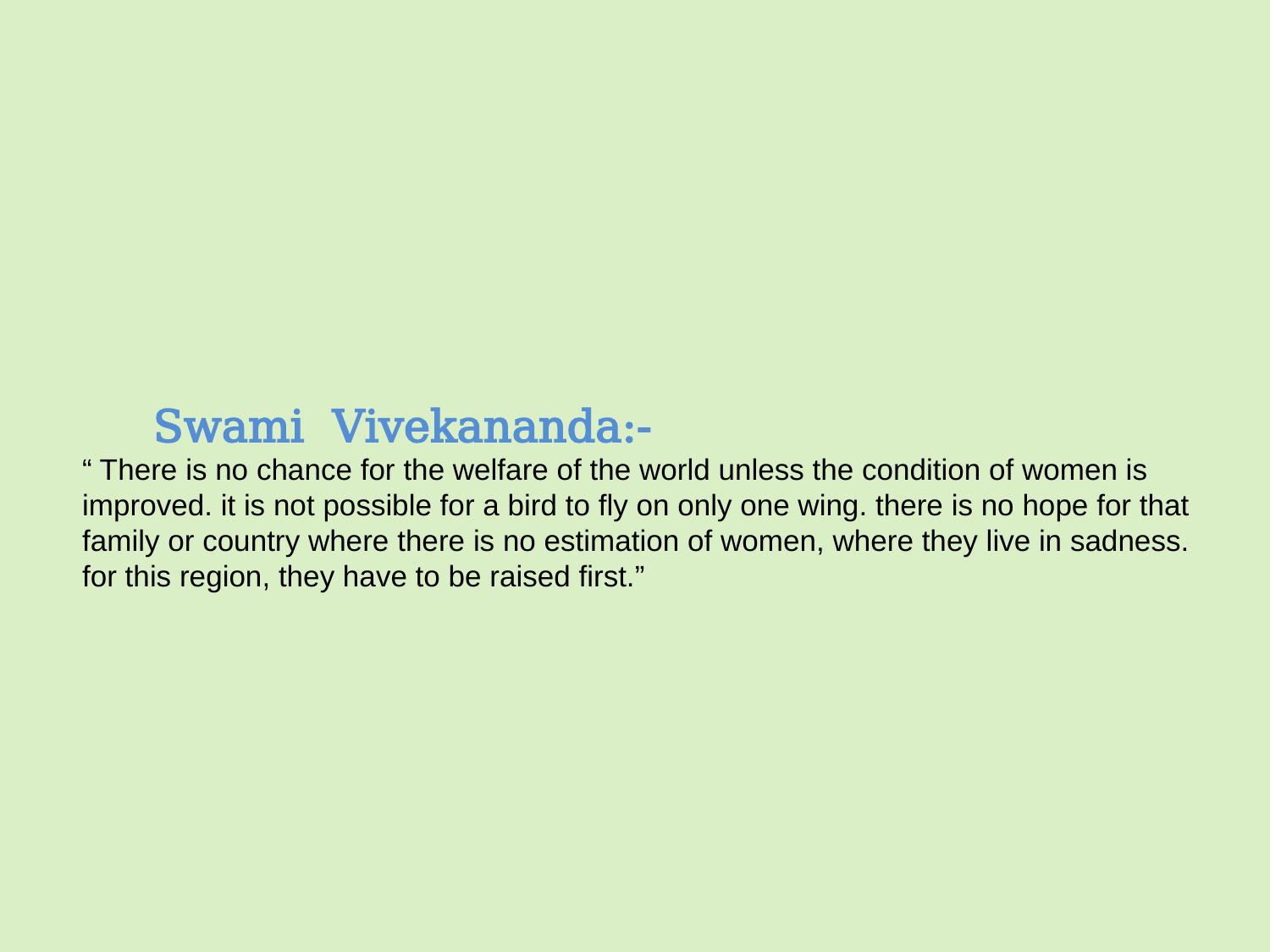

# Swami  Vivekananda:- “ There is no chance for the welfare of the world unless the condition of women is improved. it is not possible for a bird to fly on only one wing. there is no hope for that family or country where there is no estimation of women, where they live in sadness. for this region, they have to be raised first.”